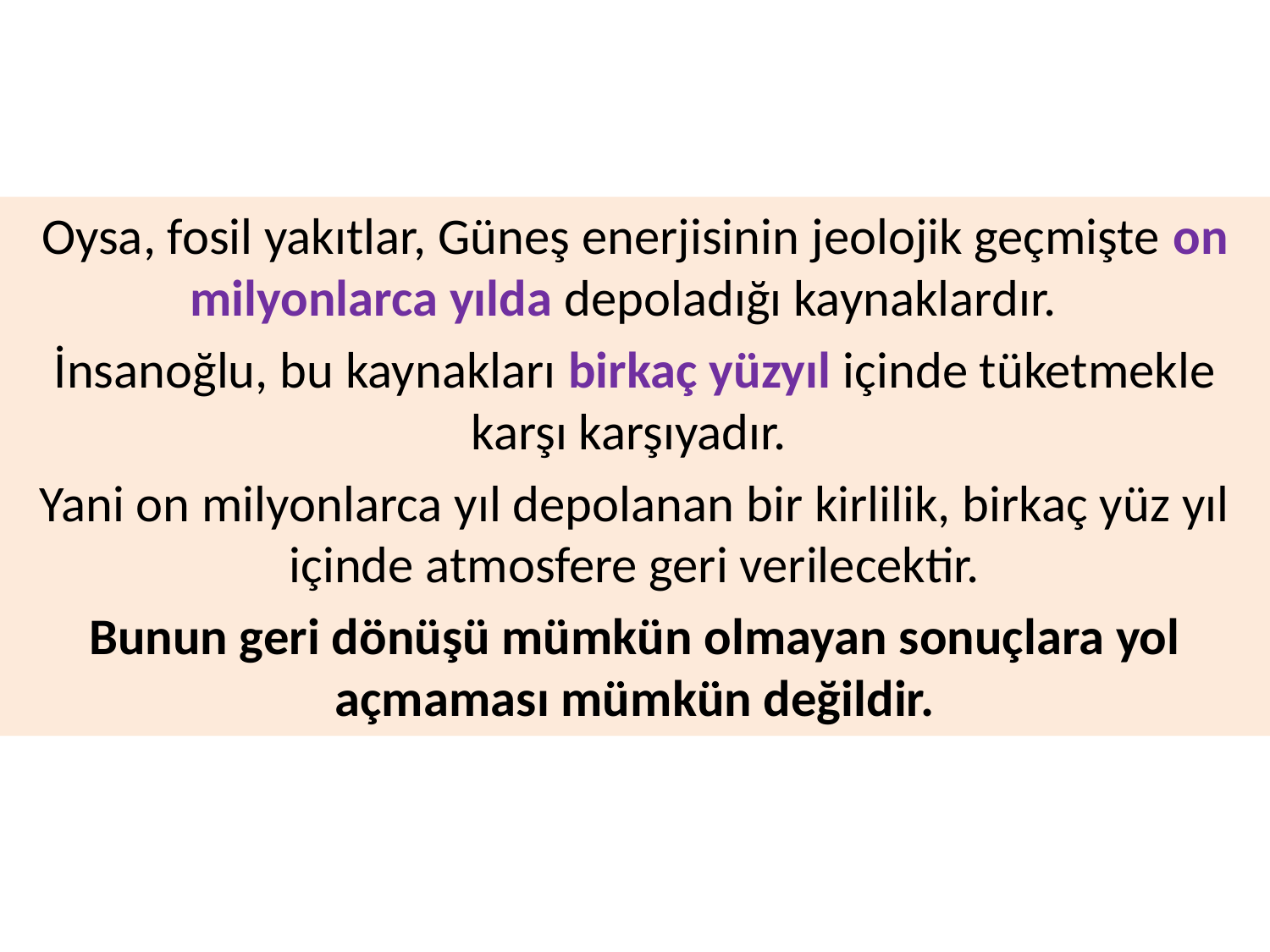

Oysa, fosil yakıtlar, Güneş enerjisinin jeolojik geçmişte on milyonlarca yılda depoladığı kaynaklardır.
İnsanoğlu, bu kaynakları birkaç yüzyıl içinde tüketmekle karşı karşıyadır.
Yani on milyonlarca yıl depolanan bir kirlilik, birkaç yüz yıl içinde atmosfere geri verilecektir.
Bunun geri dönüşü mümkün olmayan sonuçlara yol açmaması mümkün değildir.